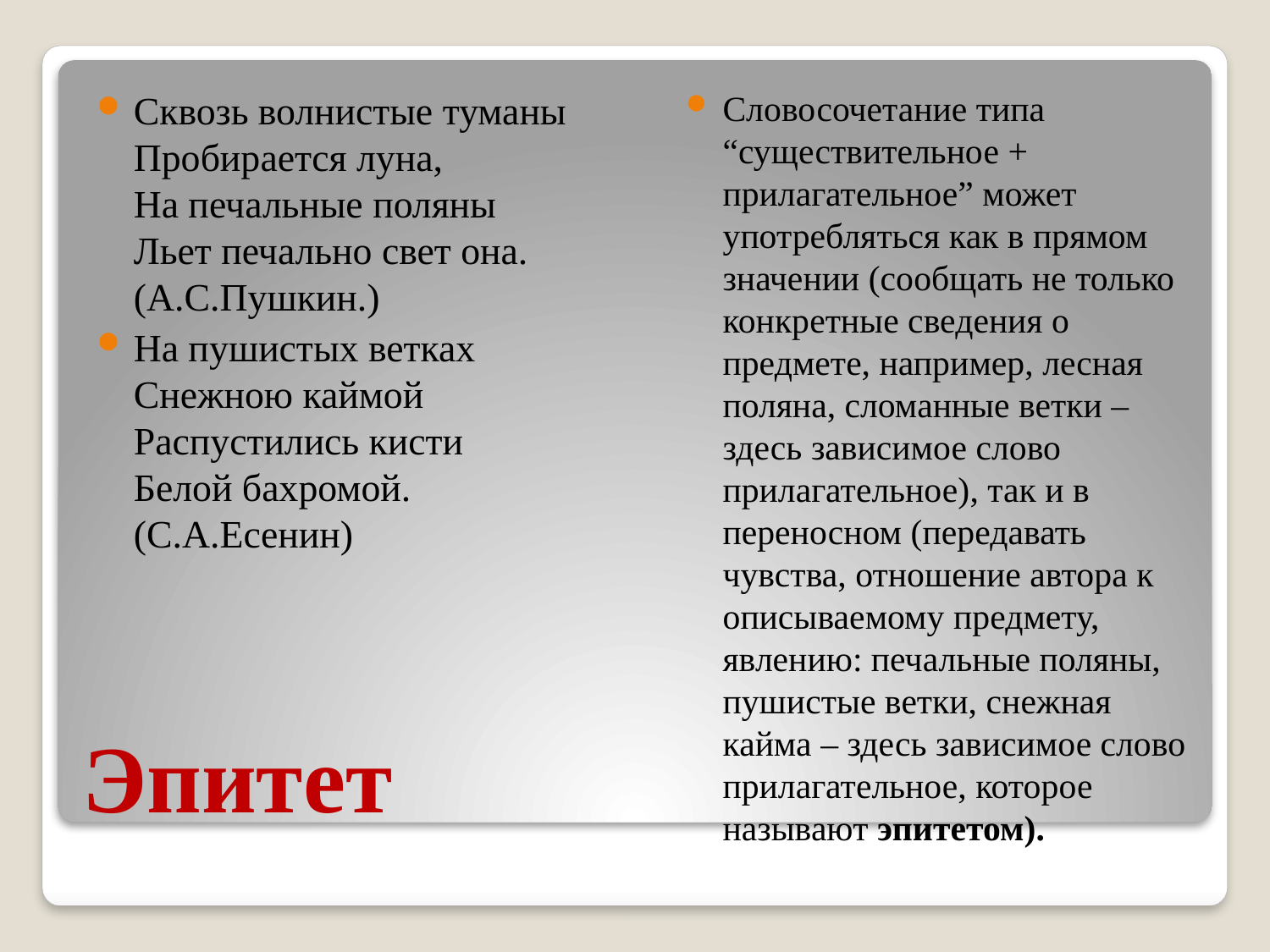

Сквозь волнистые туманы
Пробирается луна,
На печальные поляны
Льет печально свет она. (А.С.Пушкин.)
На пушистых ветках
Снежною каймой
Распустились кисти
Белой бахромой. (С.А.Есенин)

Словосочетание типа “существительное + прилагательное” может употребляться как в прямом значении (сообщать не только конкретные сведения о предмете, например, лесная поляна, сломанные ветки – здесь зависимое слово прилагательное), так и в переносном (передавать чувства, отношение автора к описываемому предмету, явлению: печальные поляны, пушистые ветки, снежная кайма – здесь зависимое слово прилагательное, которое называют эпитетом).
# Эпитет